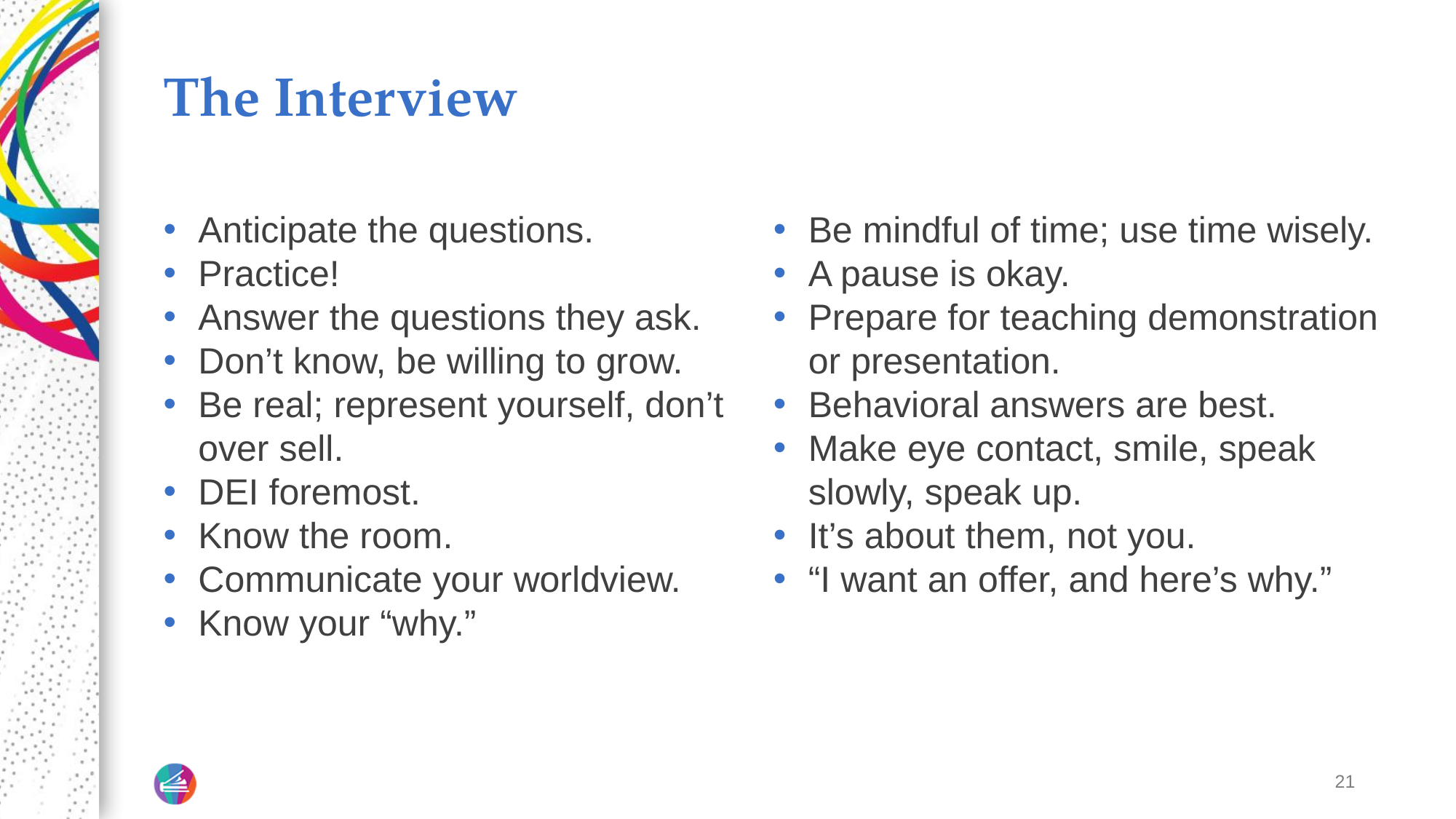

# The Interview
Anticipate the questions.
Practice!
Answer the questions they ask.
Don’t know, be willing to grow.
Be real; represent yourself, don’t over sell.
DEI foremost.
Know the room.
Communicate your worldview.
Know your “why.”

Be mindful of time; use time wisely.
A pause is okay.
Prepare for teaching demonstration or presentation.
Behavioral answers are best.
Make eye contact, smile, speak slowly, speak up.
It’s about them, not you.
“I want an offer, and here’s why.”

21